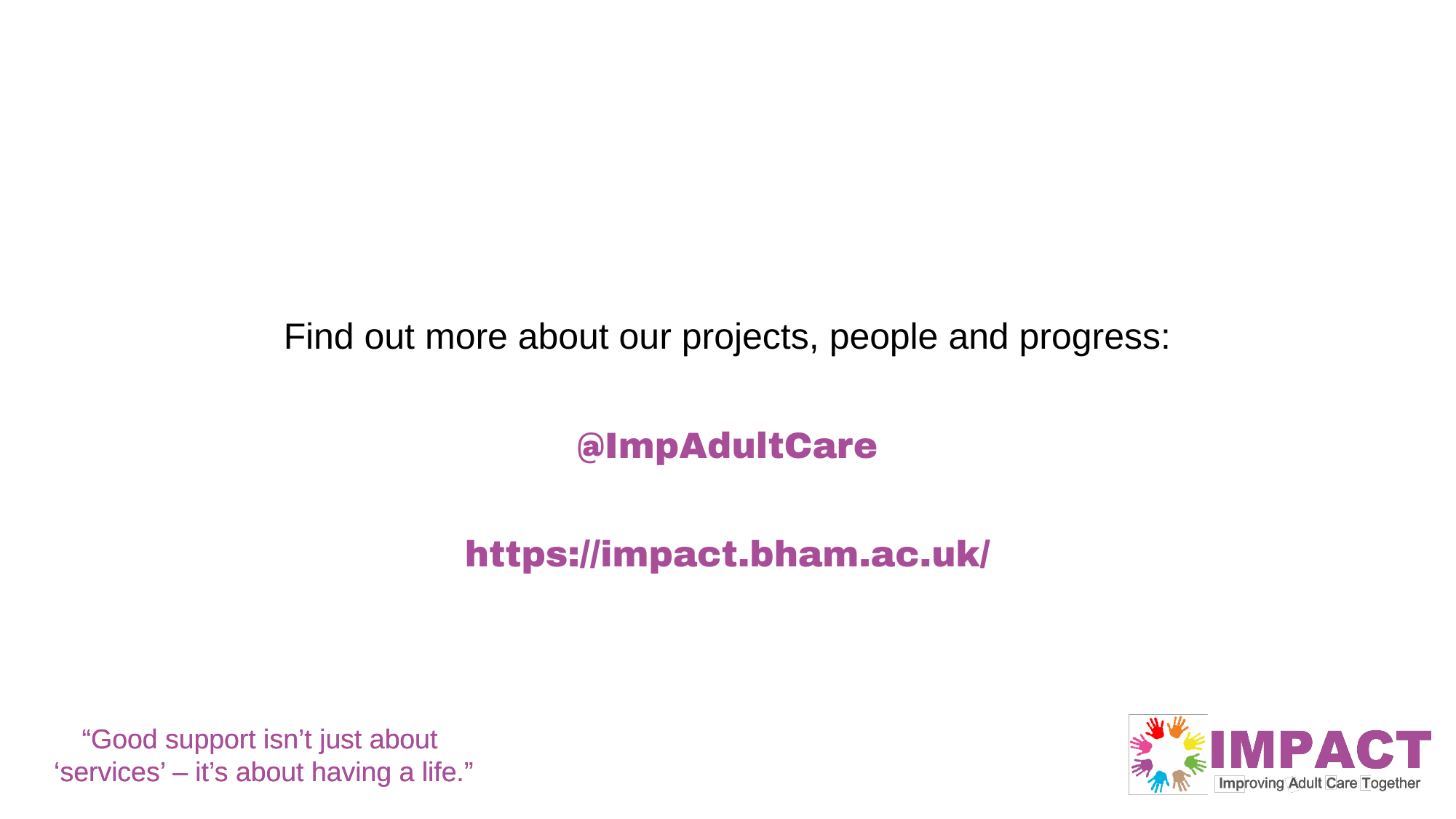

Find out more about our projects, people and progress:

@ImpAdultCare

https://impact.bham.ac.uk/